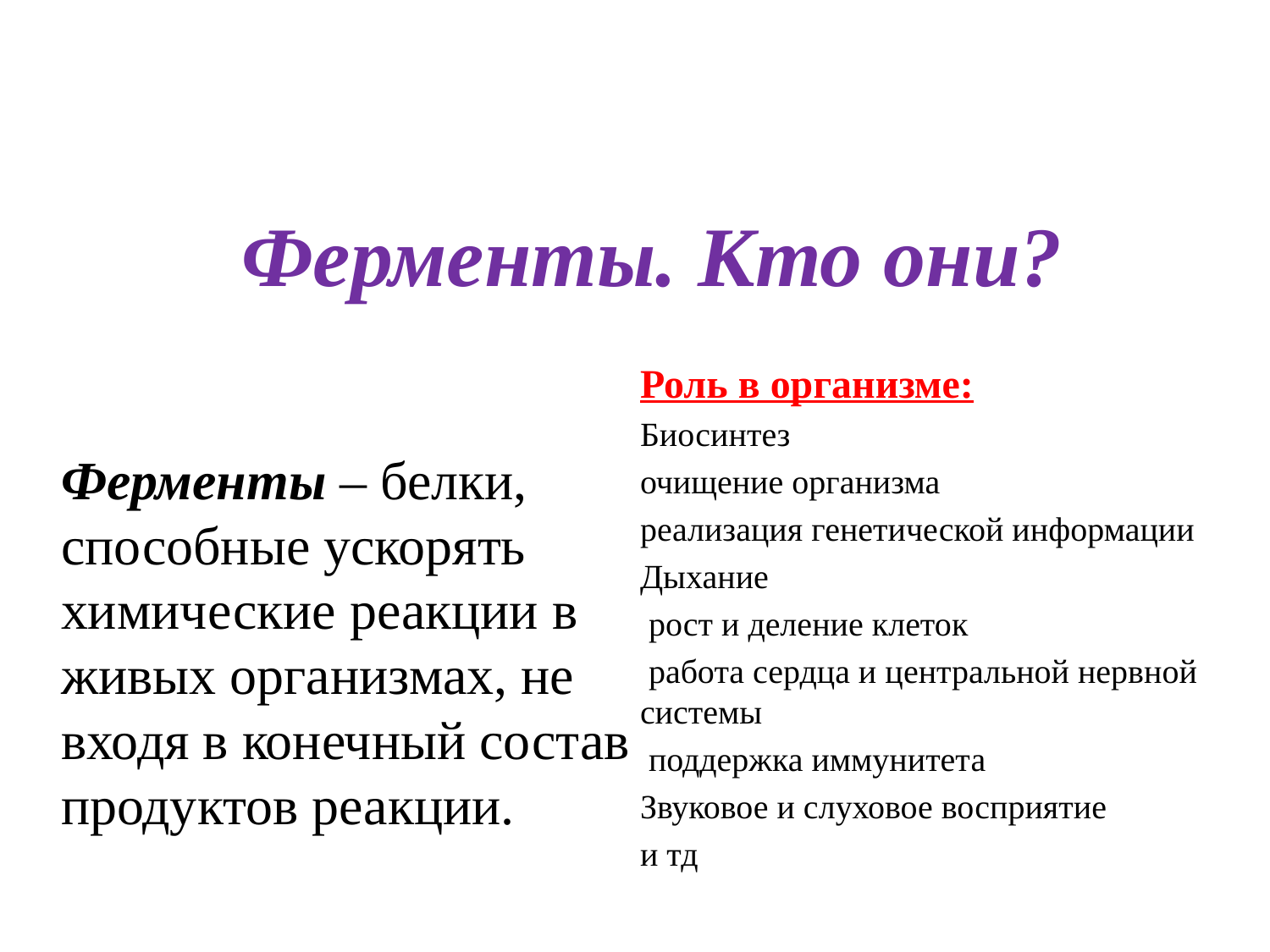

# Ферменты. Кто они?

Ферменты – белки, способные ускорять химические реакции в живых организмах, не входя в конечный состав продуктов реакции.

Роль в организме:
Биосинтез
очищение организма
реализация генетической информации
Дыхание
 рост и деление клеток
 работа сердца и центральной нервной системы
 поддержка иммунитета
Звуковое и слуховое восприятие
и тд